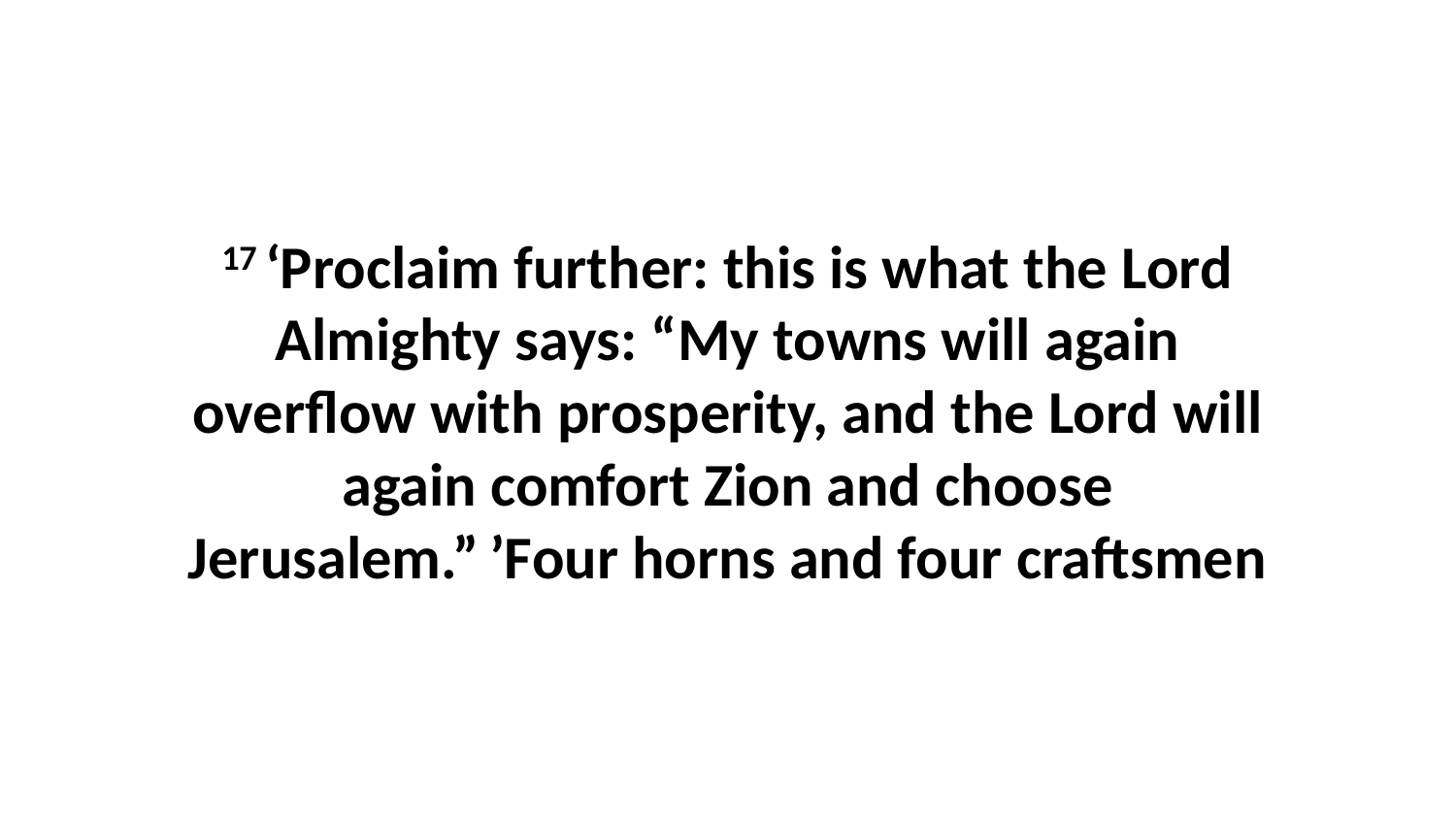

17 ‘Proclaim further: this is what the Lord Almighty says: “My towns will again overflow with prosperity, and the Lord will again comfort Zion and choose Jerusalem.” ’Four horns and four craftsmen